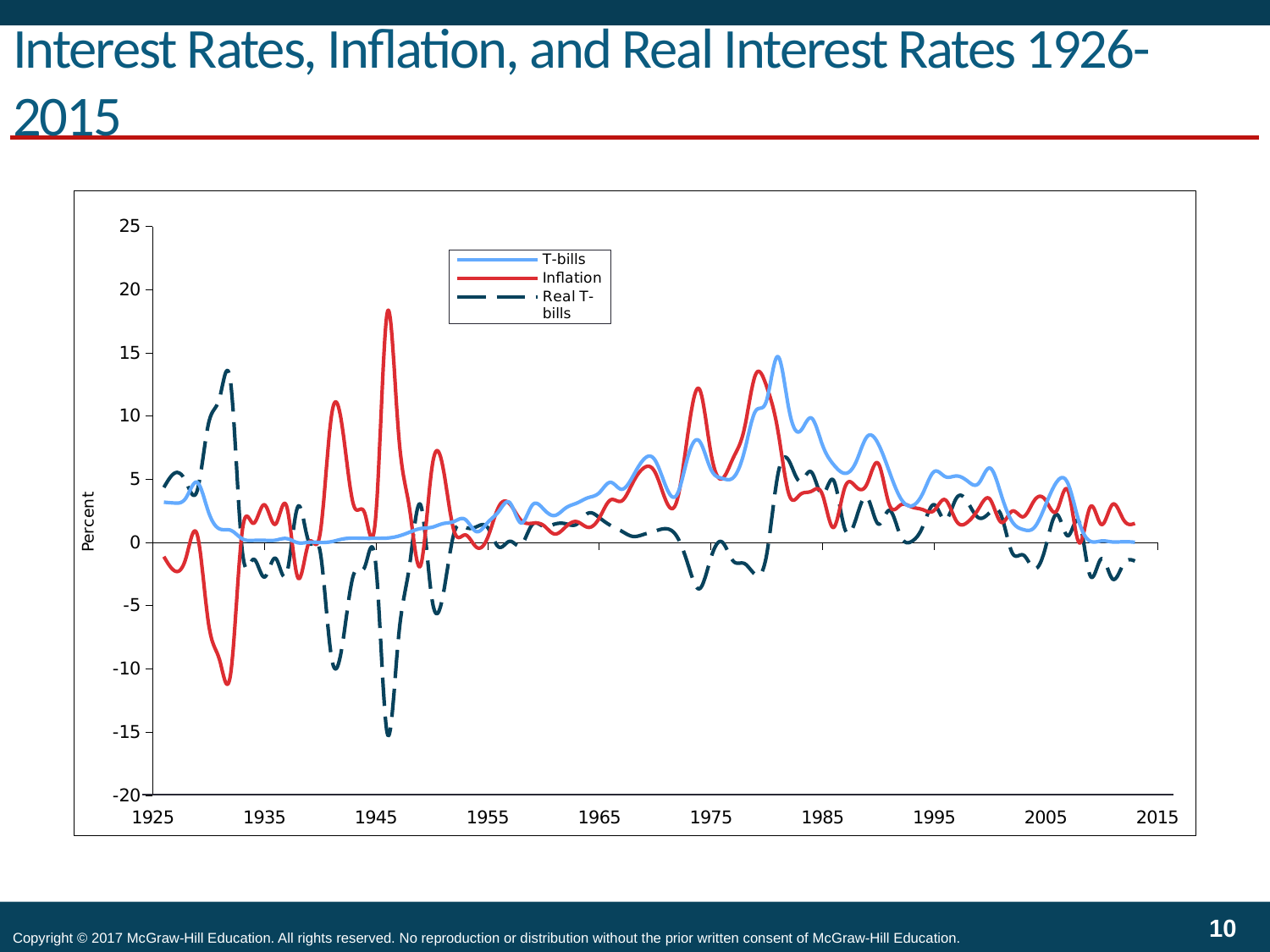

# Interest Rates, Inflation, and Real Interest Rates 1926-2015

### Chart

| Category | T-bills | Inflation | Real T-bills |
|---|---|---|---|